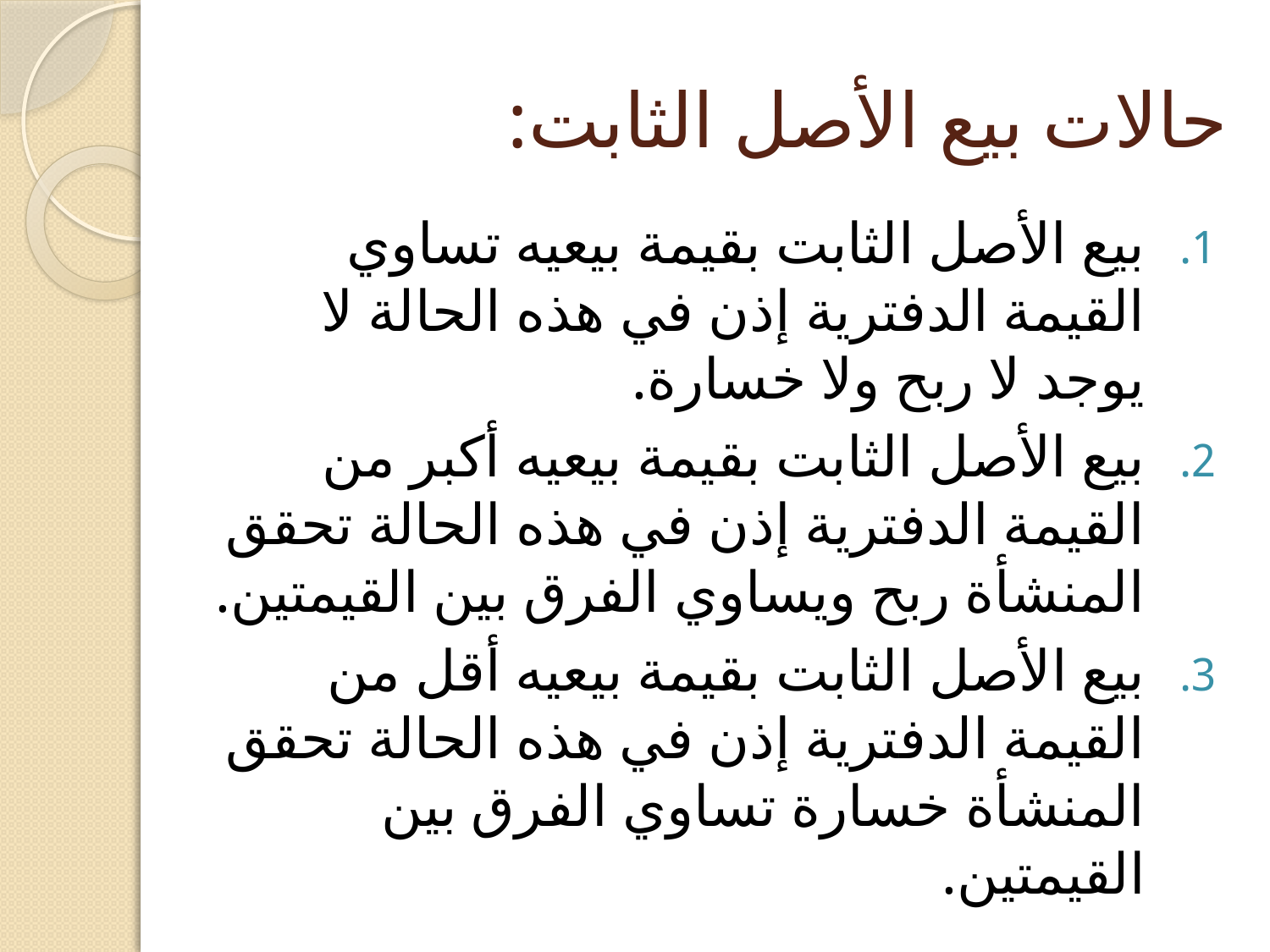

# حالات بيع الأصل الثابت:
بيع الأصل الثابت بقيمة بيعيه تساوي القيمة الدفترية إذن في هذه الحالة لا يوجد لا ربح ولا خسارة.
بيع الأصل الثابت بقيمة بيعيه أكبر من القيمة الدفترية إذن في هذه الحالة تحقق المنشأة ربح ويساوي الفرق بين القيمتين.
بيع الأصل الثابت بقيمة بيعيه أقل من القيمة الدفترية إذن في هذه الحالة تحقق المنشأة خسارة تساوي الفرق بين القيمتين.